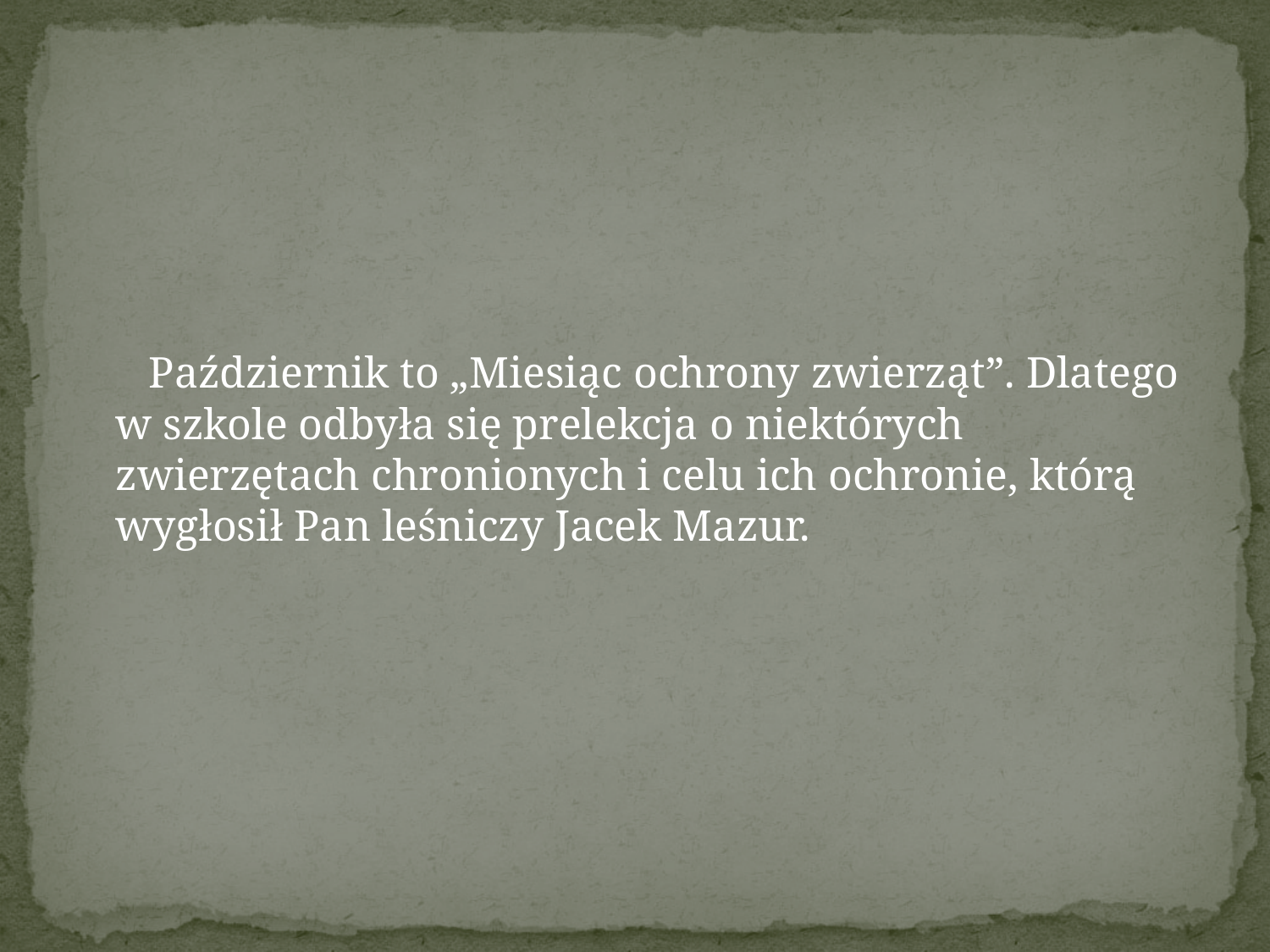

#
      Październik to „Miesiąc ochrony zwierząt”. Dlatego w szkole odbyła się prelekcja o niektórych zwierzętach chronionych i celu ich ochronie, którą wygłosił Pan leśniczy Jacek Mazur.